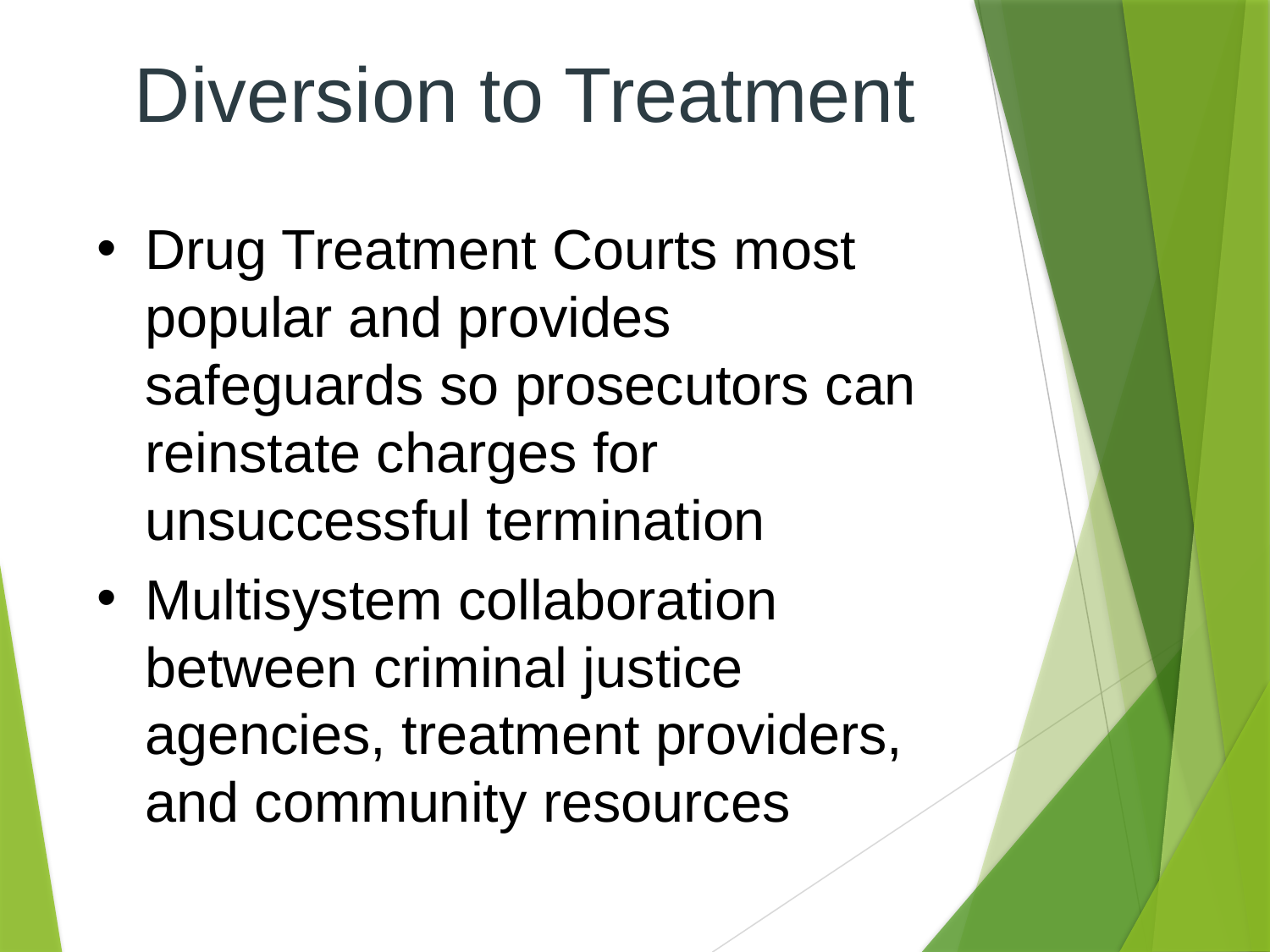

# Diversion to Treatment
Drug Treatment Courts most popular and provides safeguards so prosecutors can reinstate charges for unsuccessful termination
Multisystem collaboration between criminal justice agencies, treatment providers, and community resources